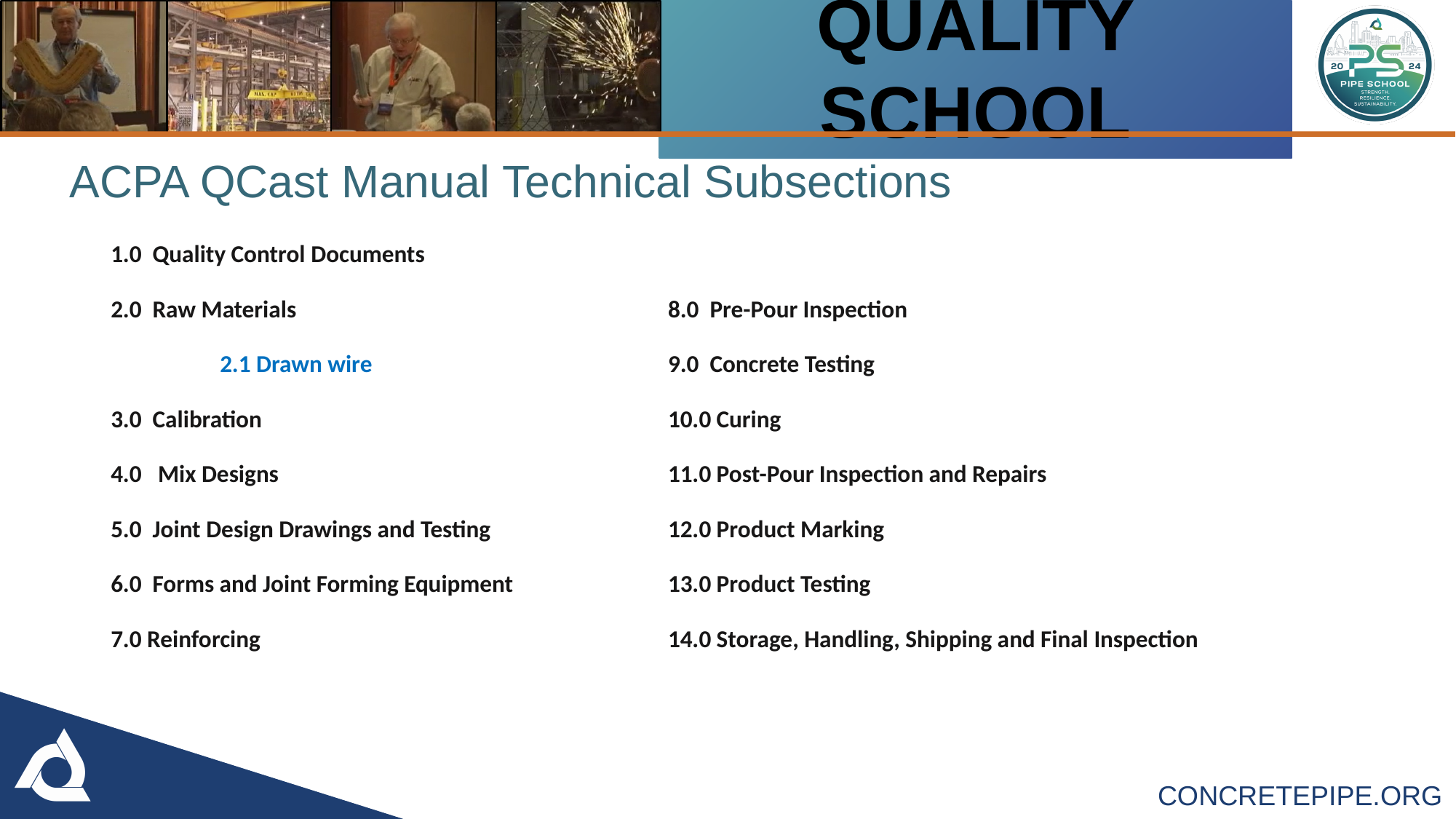

# ACPA QCast Manual Technical Subsections
1.0  Quality Control Documents
2.0  Raw Materials
	2.1 Drawn wire
3.0  Calibration
4.0   Mix Designs
5.0  Joint Design Drawings and Testing
6.0  Forms and Joint Forming Equipment
7.0 Reinforcing

8.0  Pre-Pour Inspection
9.0  Concrete Testing
10.0 Curing
11.0 Post-Pour Inspection and Repairs
12.0 Product Marking
13.0 Product Testing
14.0 Storage, Handling, Shipping and Final Inspection